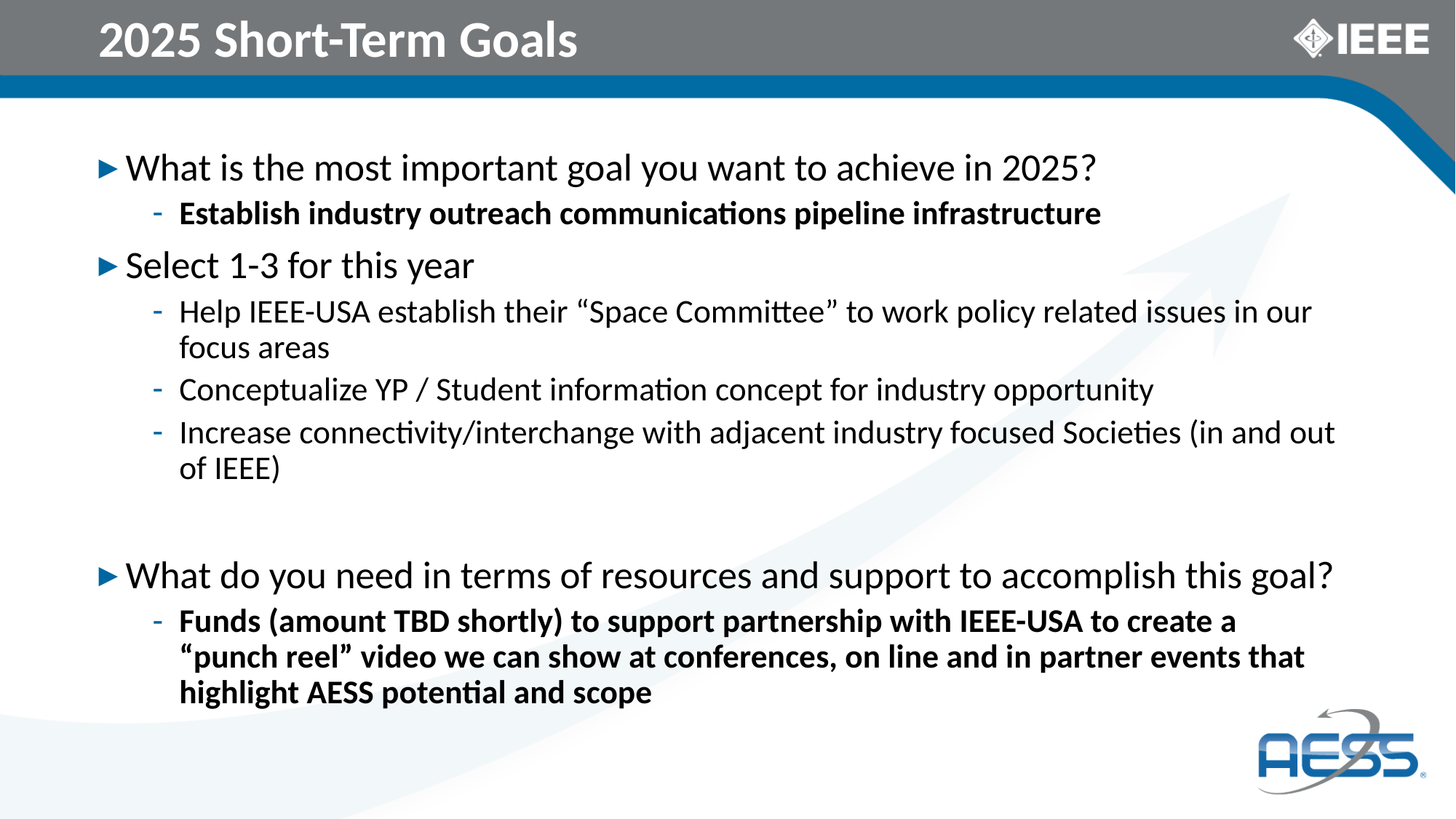

# 2025 Short-Term Goals
What is the most important goal you want to achieve in 2025?
Establish industry outreach communications pipeline infrastructure
Select 1-3 for this year
Help IEEE-USA establish their “Space Committee” to work policy related issues in our focus areas
Conceptualize YP / Student information concept for industry opportunity
Increase connectivity/interchange with adjacent industry focused Societies (in and out of IEEE)

What do you need in terms of resources and support to accomplish this goal?
Funds (amount TBD shortly) to support partnership with IEEE-USA to create a “punch reel” video we can show at conferences, on line and in partner events that highlight AESS potential and scope